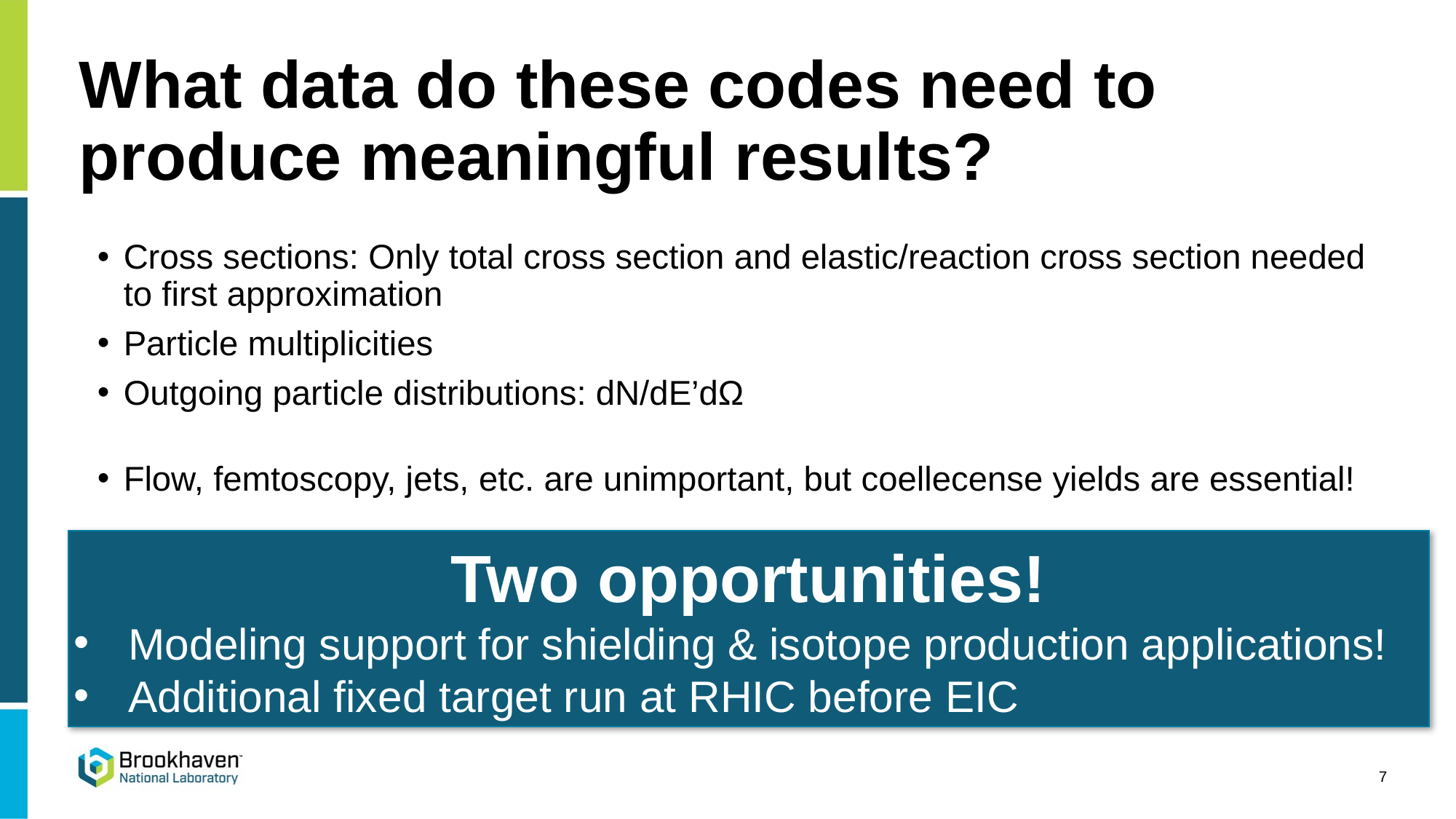

# What data do these codes need to produce meaningful results?
Cross sections: Only total cross section and elastic/reaction cross section needed to first approximation
Particle multiplicities
Outgoing particle distributions: dN/dE’dΩ
Flow, femtoscopy, jets, etc. are unimportant, but coellecense yields are essential!
Two opportunities!
Modeling support for shielding & isotope production applications!
Additional fixed target run at RHIC before EIC
7